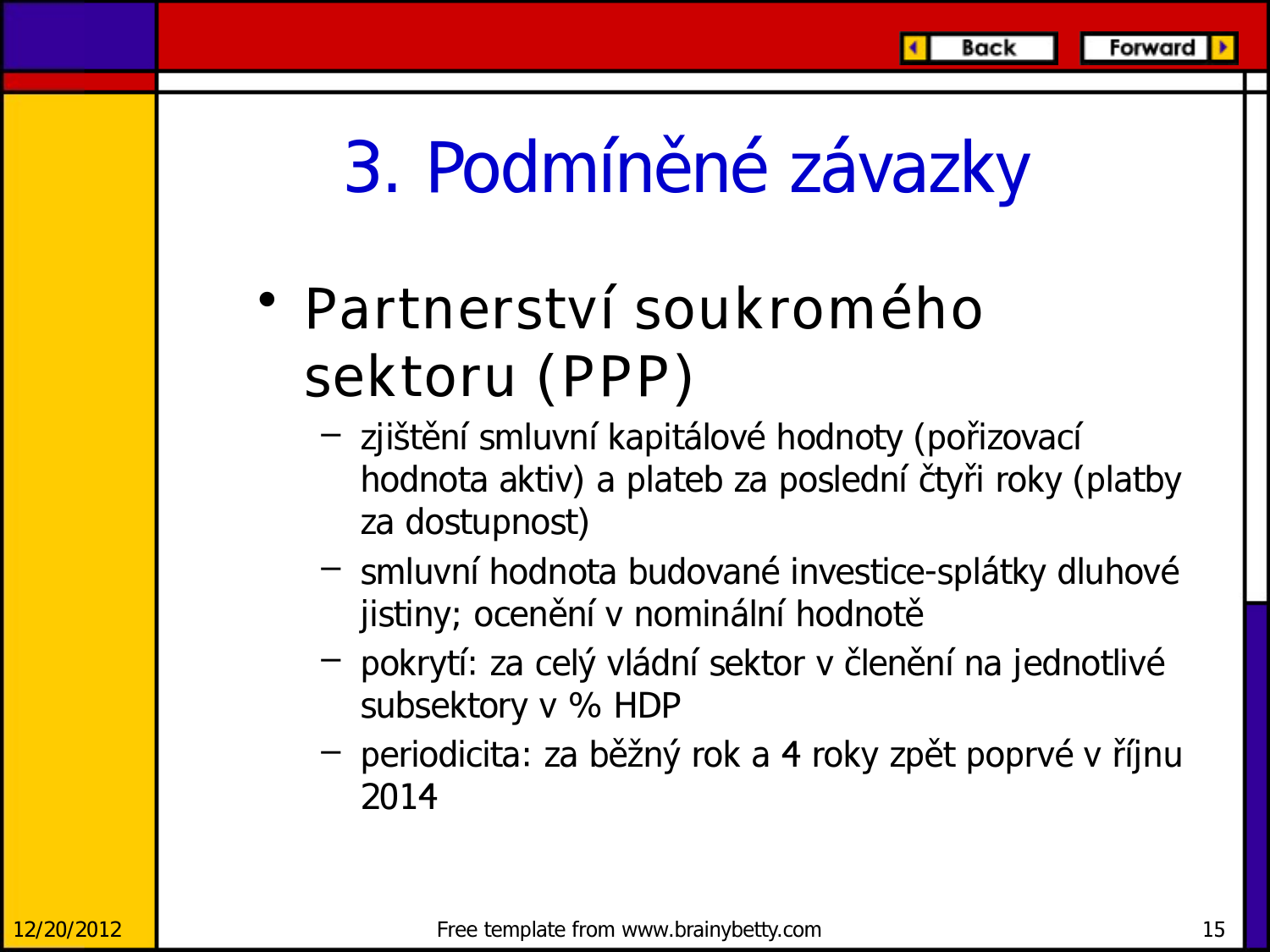

# 3. Podmíněné závazky
Partnerství soukromého sektoru (PPP)
zjištění smluvní kapitálové hodnoty (pořizovací hodnota aktiv) a plateb za poslední čtyři roky (platby za dostupnost)
smluvní hodnota budované investice-splátky dluhové jistiny; ocenění v nominální hodnotě
pokrytí: za celý vládní sektor v členění na jednotlivé subsektory v % HDP
periodicita: za běžný rok a 4 roky zpět poprvé v říjnu 2014
12/20/2012
Free template from www.brainybetty.com
15